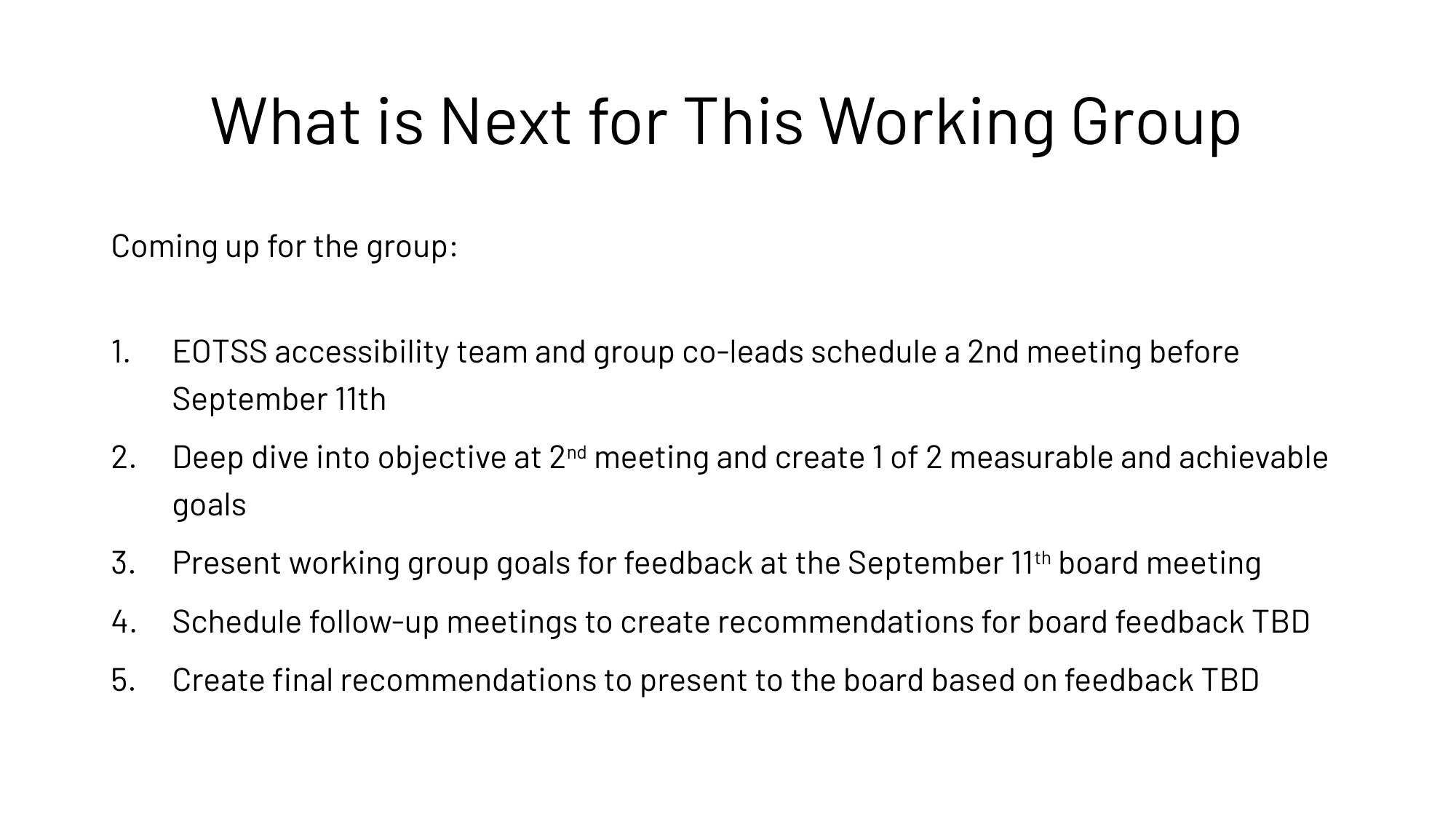

# What is Next for This Working Group
Coming up for the group:

EOTSS accessibility team and group co-leads schedule a 2nd meeting before September 11th
Deep dive into objective at 2nd meeting and create 1 of 2 measurable and achievable goals
Present working group goals for feedback at the September 11th board meeting
Schedule follow-up meetings to create recommendations for board feedback TBD
Create final recommendations to present to the board based on feedback TBD